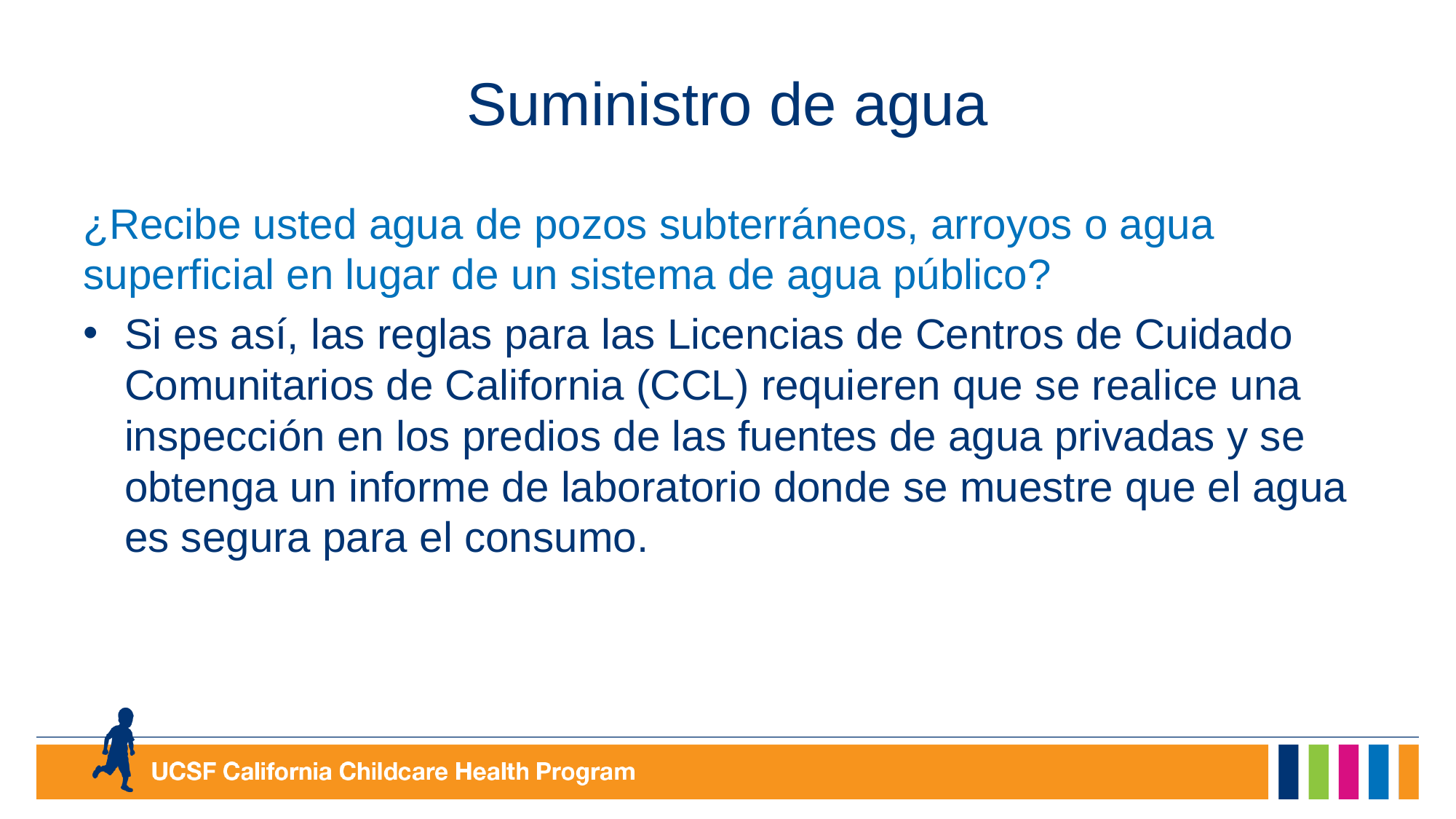

# Suministro de agua
¿Recibe usted agua de pozos subterráneos, arroyos o agua superficial en lugar de un sistema de agua público?
Si es así, las reglas para las Licencias de Centros de Cuidado Comunitarios de California (CCL) requieren que se realice una inspección en los predios de las fuentes de agua privadas y se obtenga un informe de laboratorio donde se muestre que el agua es segura para el consumo.